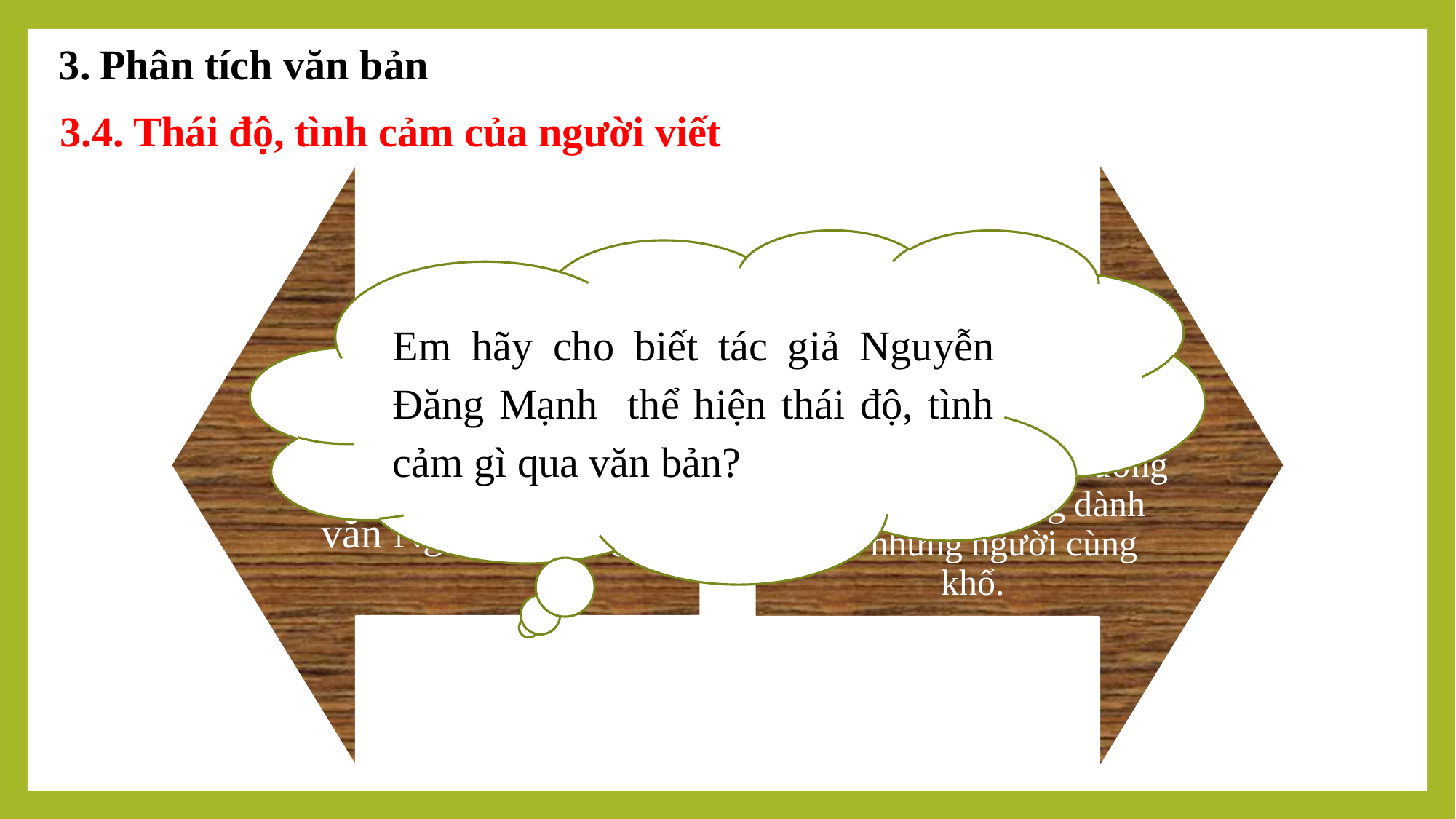

Phân tích văn bản
3.4. Thái độ, tình cảm của người viết
Bày tỏ tấm lòng trân trọng, ngợi ca những nét đẹp trong tâm hồn nhà văn, đặc biệt là tình yêu thương của Nguyên Hồng dành cho những người cùng khổ.
Đồng cảm với cuộc đời nhiều bất hạnh, đáng thương của nhà văn Nguyên Hồng.
Em hãy cho biết tác giả Nguyễn Đăng Mạnh  thể hiện thái độ, tình cảm gì qua văn bản?